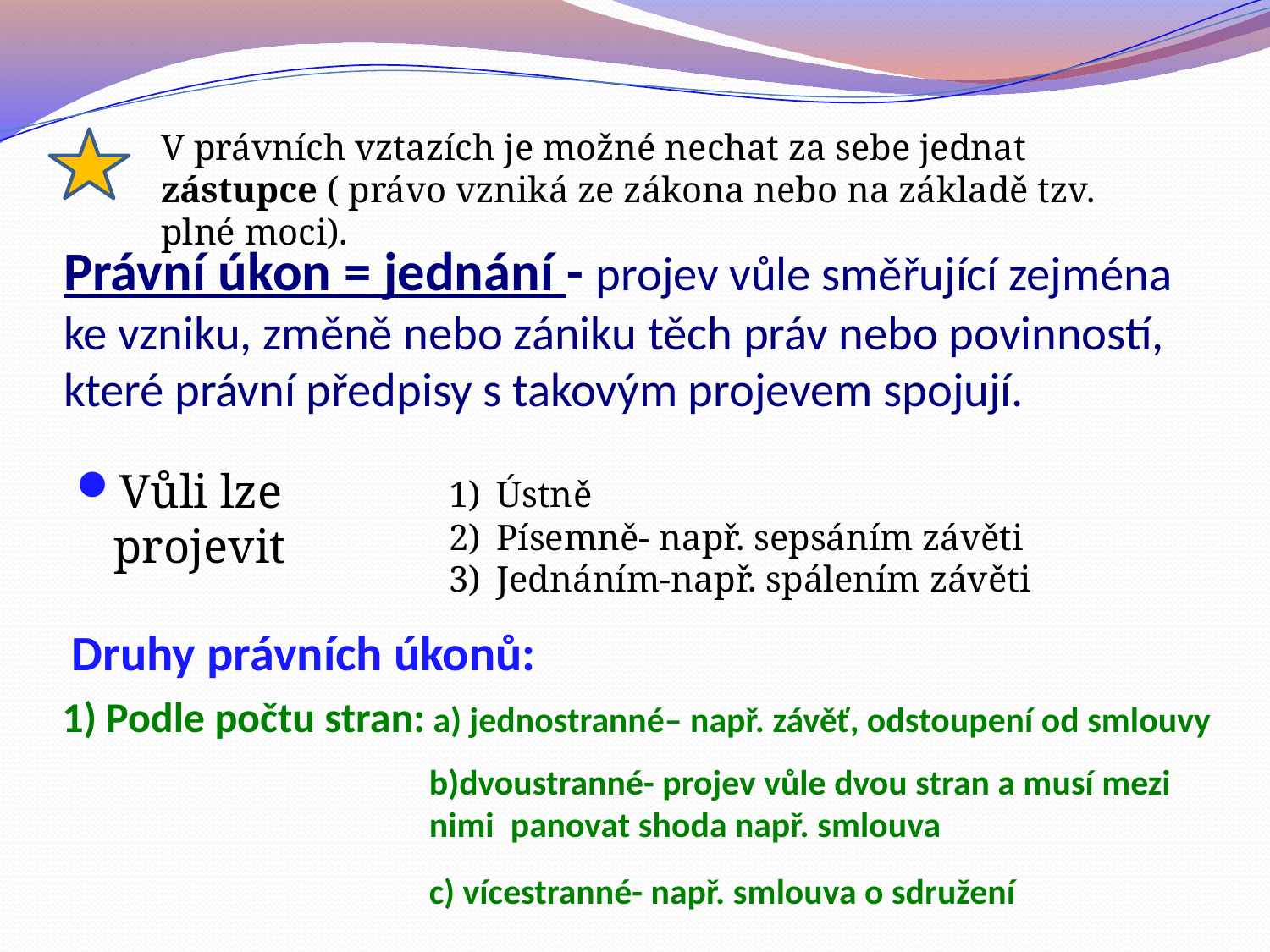

V právních vztazích je možné nechat za sebe jednat zástupce ( právo vzniká ze zákona nebo na základě tzv. plné moci).

# Právní úkon = jednání - projev vůle směřující zejména ke vzniku, změně nebo zániku těch práv nebo povinností, které právní předpisy s takovým projevem spojují.
Vůli lze projevit
Ústně
Písemně- např. sepsáním závěti
Jednáním-např. spálením závěti
Druhy právních úkonů:
1) Podle počtu stran: a) jednostranné– např. závěť, odstoupení od smlouvy
b)dvoustranné- projev vůle dvou stran a musí mezi nimi  panovat shoda např. smlouva
c) vícestranné- např. smlouva o sdružení